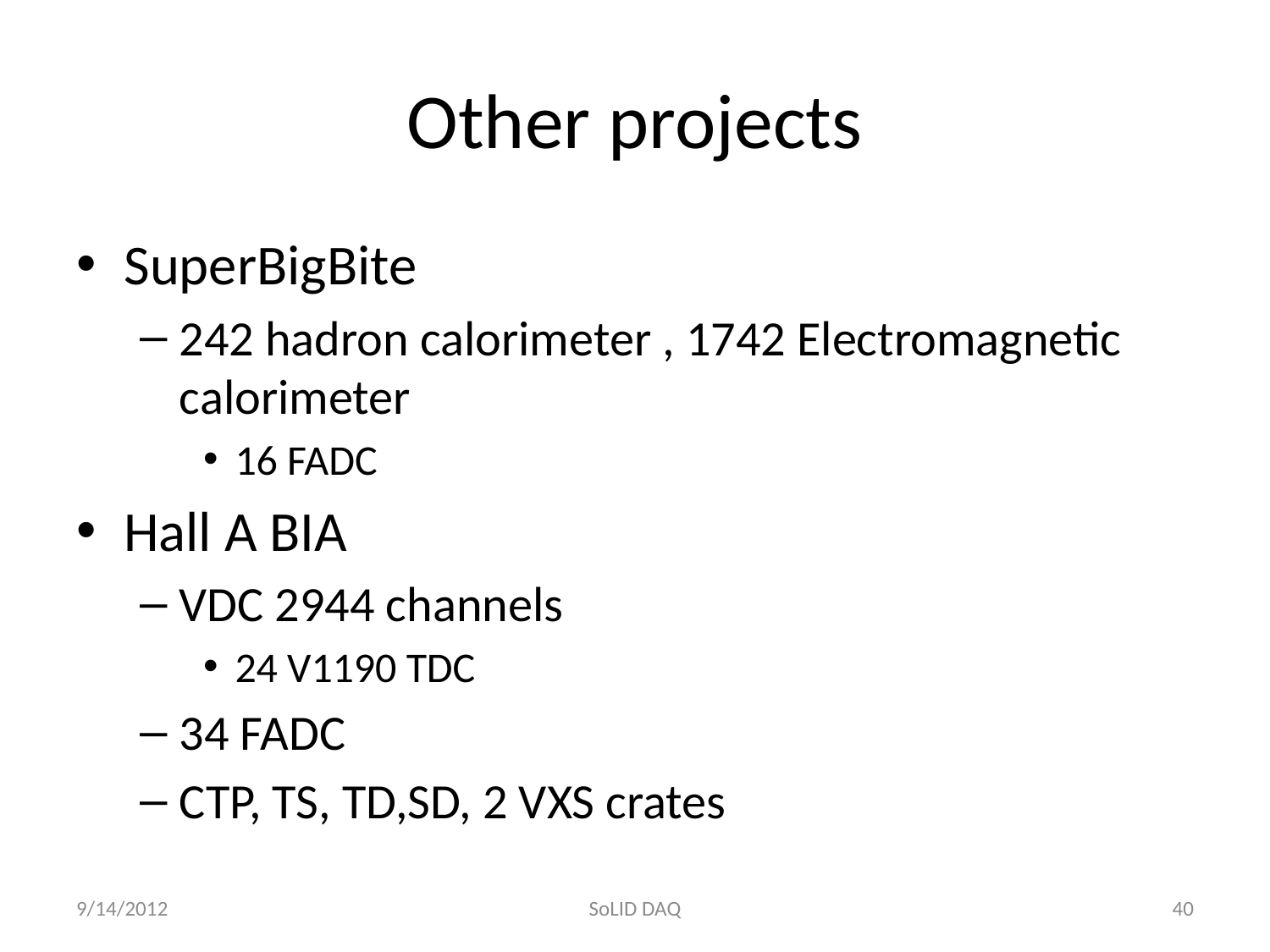

# Other projects
SuperBigBite
242 hadron calorimeter , 1742 Electromagnetic calorimeter
16 FADC
Hall A BIA
VDC 2944 channels
24 V1190 TDC
34 FADC
CTP, TS, TD,SD, 2 VXS crates

9/14/2012
SoLID DAQ
40